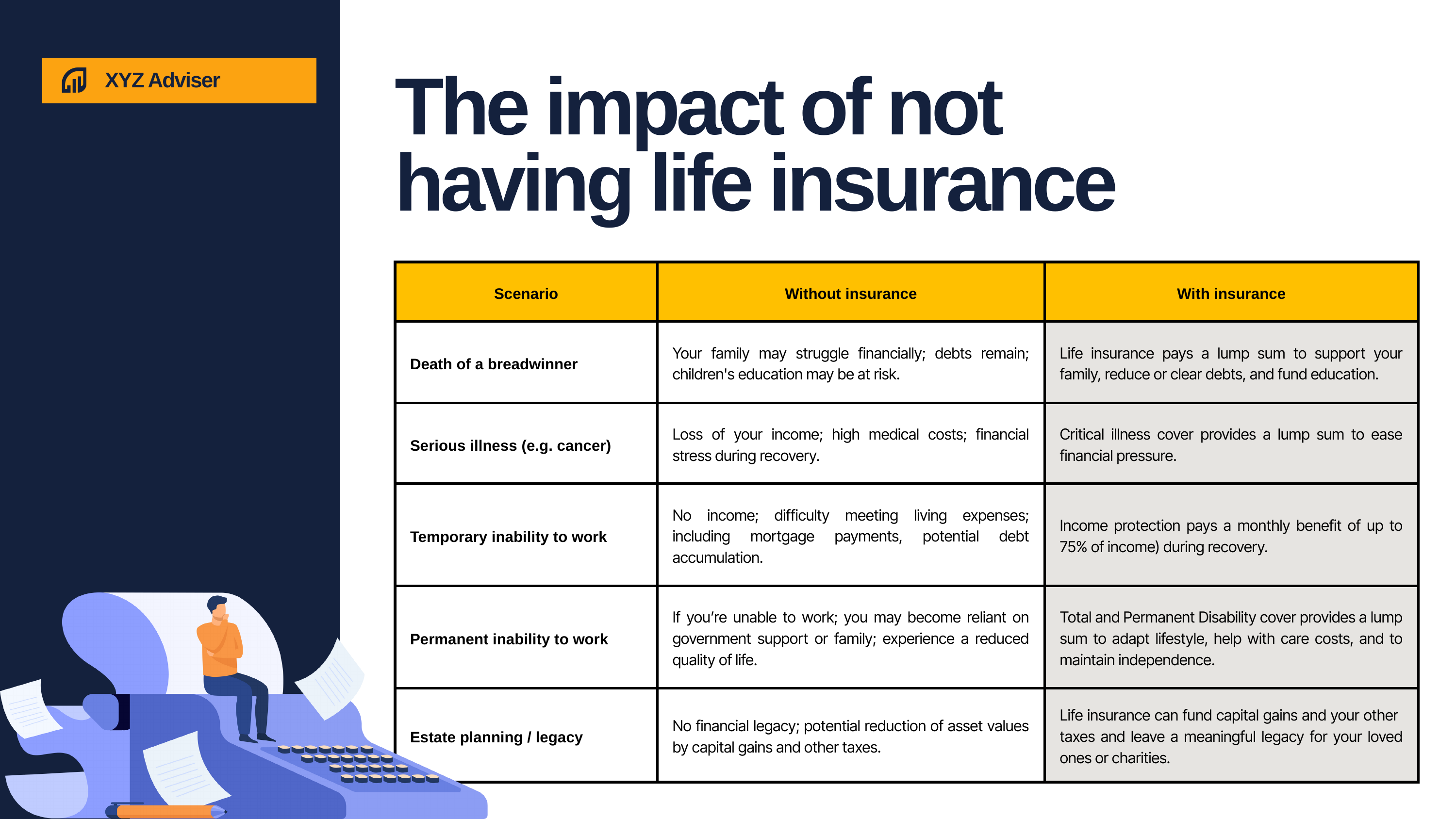

XYZ Adviser
The impact of not having life insurance
| Scenario | Without insurance | With insurance |
| --- | --- | --- |
| Death of a breadwinner | Your family may struggle financially; debts remain; children's education may be at risk. | Life insurance pays a lump sum to support your family, reduce or clear debts, and fund education. |
| Serious illness (e.g. cancer) | Loss of your income; high medical costs; financial stress during recovery. | Critical illness cover provides a lump sum to ease financial pressure. |
| Temporary inability to work | No income; difficulty meeting living expenses; including mortgage payments, potential debt accumulation. | Income protection pays a monthly benefit of up to 75% of income) during recovery. |
| Permanent inability to work | If you’re unable to work; you may become reliant on government support or family; experience a reduced quality of life. | Total and Permanent Disability cover provides a lump sum to adapt lifestyle, help with care costs, and to maintain independence. |
| Estate planning / legacy | No financial legacy; potential reduction of asset values by capital gains and other taxes. | Life insurance can fund capital gains and your other taxes and leave a meaningful legacy for your loved ones or charities. |